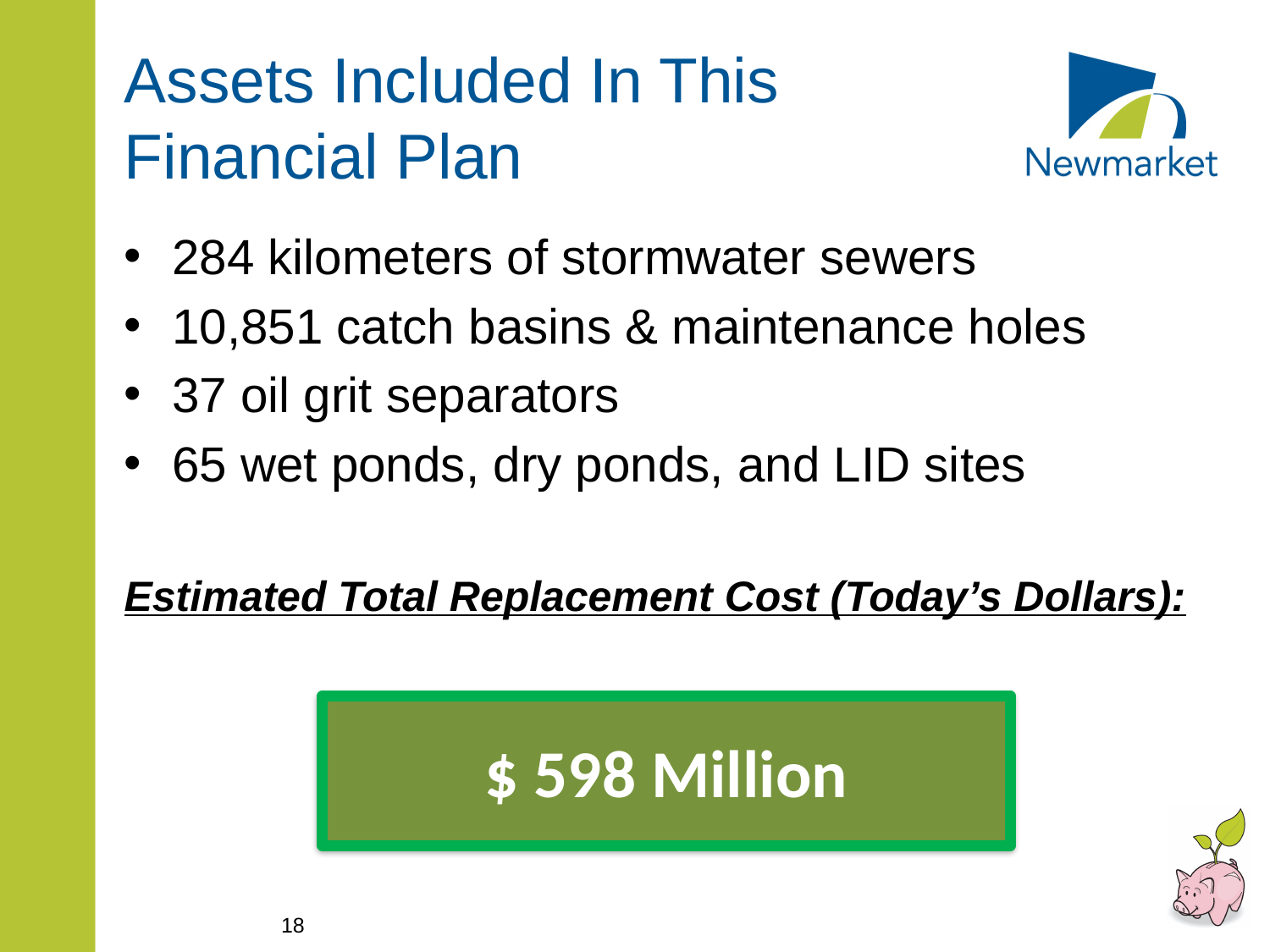

# Assets Included In This Financial Plan
284 kilometers of stormwater sewers
10,851 catch basins & maintenance holes
37 oil grit separators
65 wet ponds, dry ponds, and LID sites

Estimated Total Replacement Cost (Today’s Dollars):

$ 598 Million
18